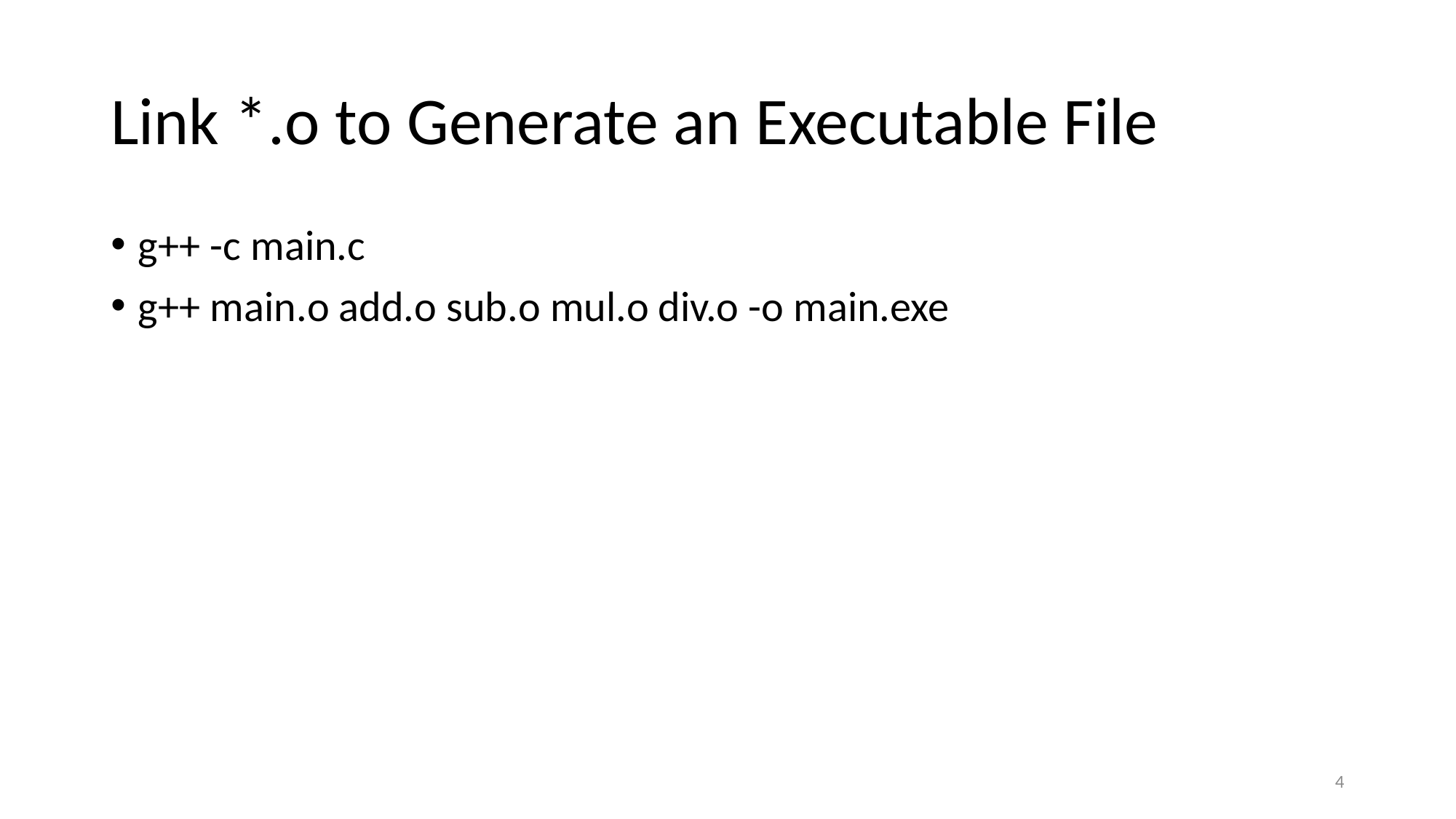

# Link *.o to Generate an Executable File
g++ -c main.c
g++ main.o add.o sub.o mul.o div.o -o main.exe
4